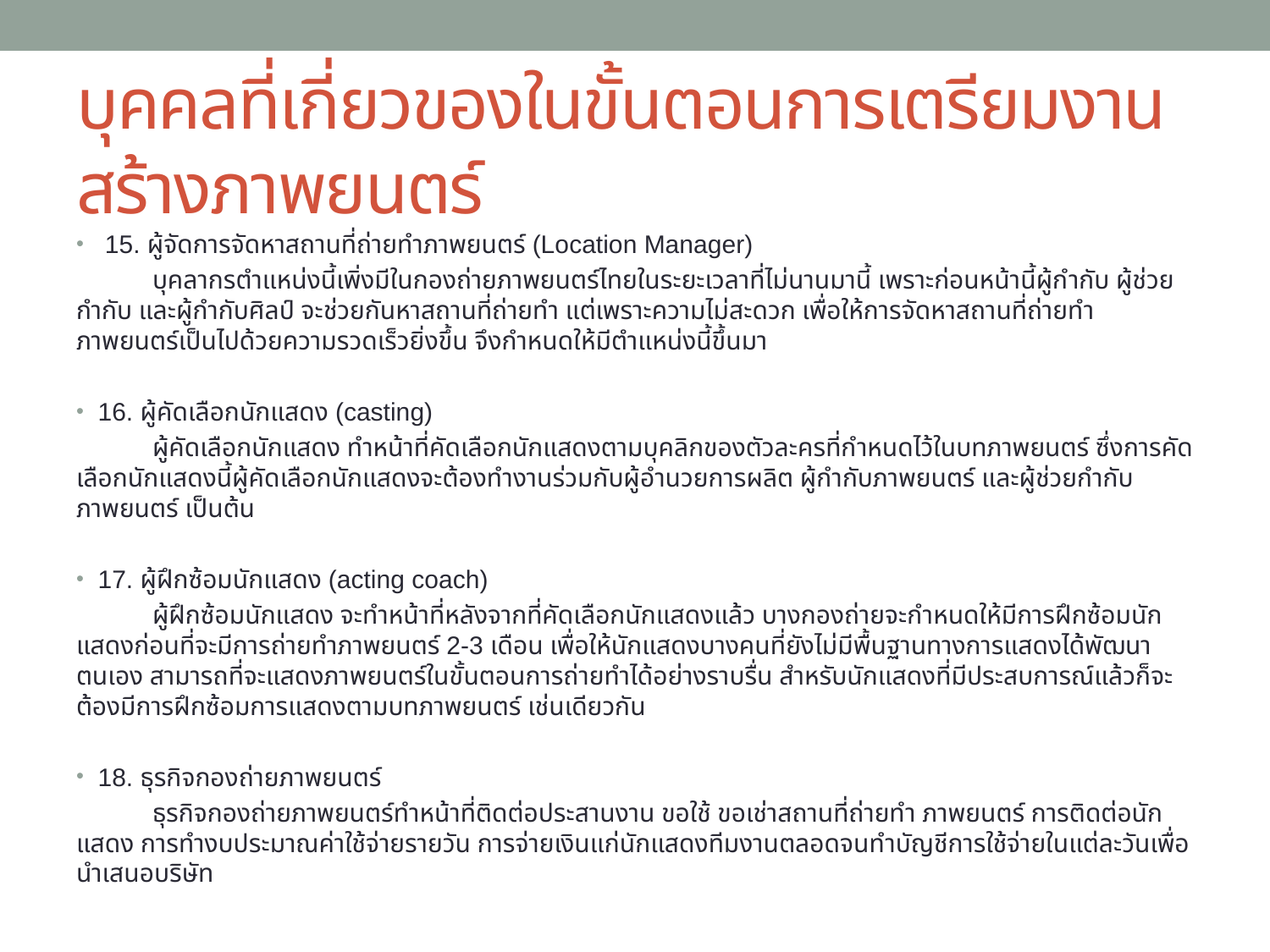

# บุคคลที่เกี่ยวของในขั้นตอนการเตรียมงานสร้างภาพยนตร์
 15. ผู้จัดการจัดหาสถานที่ถ่ายทำภาพยนตร์ (Location Manager)
	บุคลากรตำแหน่งนี้เพิ่งมีในกองถ่ายภาพยนตร์ไทยในระยะเวลาที่ไม่นานมานี้ เพราะก่อนหน้านี้ผู้กำกับ ผู้ช่วยกำกับ และผู้กำกับศิลป์ จะช่วยกันหาสถานที่ถ่ายทำ แต่เพราะความไม่สะดวก เพื่อให้การจัดหาสถานที่ถ่ายทำภาพยนตร์เป็นไปด้วยความรวดเร็วยิ่งขึ้น จึงกำหนดให้มีตำแหน่งนี้ขึ้นมา

16. ผู้คัดเลือกนักแสดง (casting)
	ผู้คัดเลือกนักแสดง ทำหน้าที่คัดเลือกนักแสดงตามบุคลิกของตัวละครที่กำหนดไว้ในบทภาพยนตร์ ซึ่งการคัดเลือกนักแสดงนี้ผู้คัดเลือกนักแสดงจะต้องทำงานร่วมกับผู้อำนวยการผลิต ผู้กำกับภาพยนตร์ และผู้ช่วยกำกับภาพยนตร์ เป็นต้น

17. ผู้ฝึกซ้อมนักแสดง (acting coach)
	ผู้ฝึกซ้อมนักแสดง จะทำหน้าที่หลังจากที่คัดเลือกนักแสดงแล้ว บางกองถ่ายจะกำหนดให้มีการฝึกซ้อมนักแสดงก่อนที่จะมีการถ่ายทำภาพยนตร์ 2-3 เดือน เพื่อให้นักแสดงบางคนที่ยังไม่มีพื้นฐานทางการแสดงได้พัฒนาตนเอง สามารถที่จะแสดงภาพยนตร์ในขั้นตอนการถ่ายทำได้อย่างราบรื่น สำหรับนักแสดงที่มีประสบการณ์แล้วก็จะต้องมีการฝึกซ้อมการแสดงตามบทภาพยนตร์ เช่นเดียวกัน

18. ธุรกิจกองถ่ายภาพยนตร์
	ธุรกิจกองถ่ายภาพยนตร์ทำหน้าที่ติดต่อประสานงาน ขอใช้ ขอเช่าสถานที่ถ่ายทำ ภาพยนตร์ การติดต่อนักแสดง การทำงบประมาณค่าใช้จ่ายรายวัน การจ่ายเงินแก่นักแสดงทีมงานตลอดจนทำบัญชีการใช้จ่ายในแต่ละวันเพื่อนำเสนอบริษัท